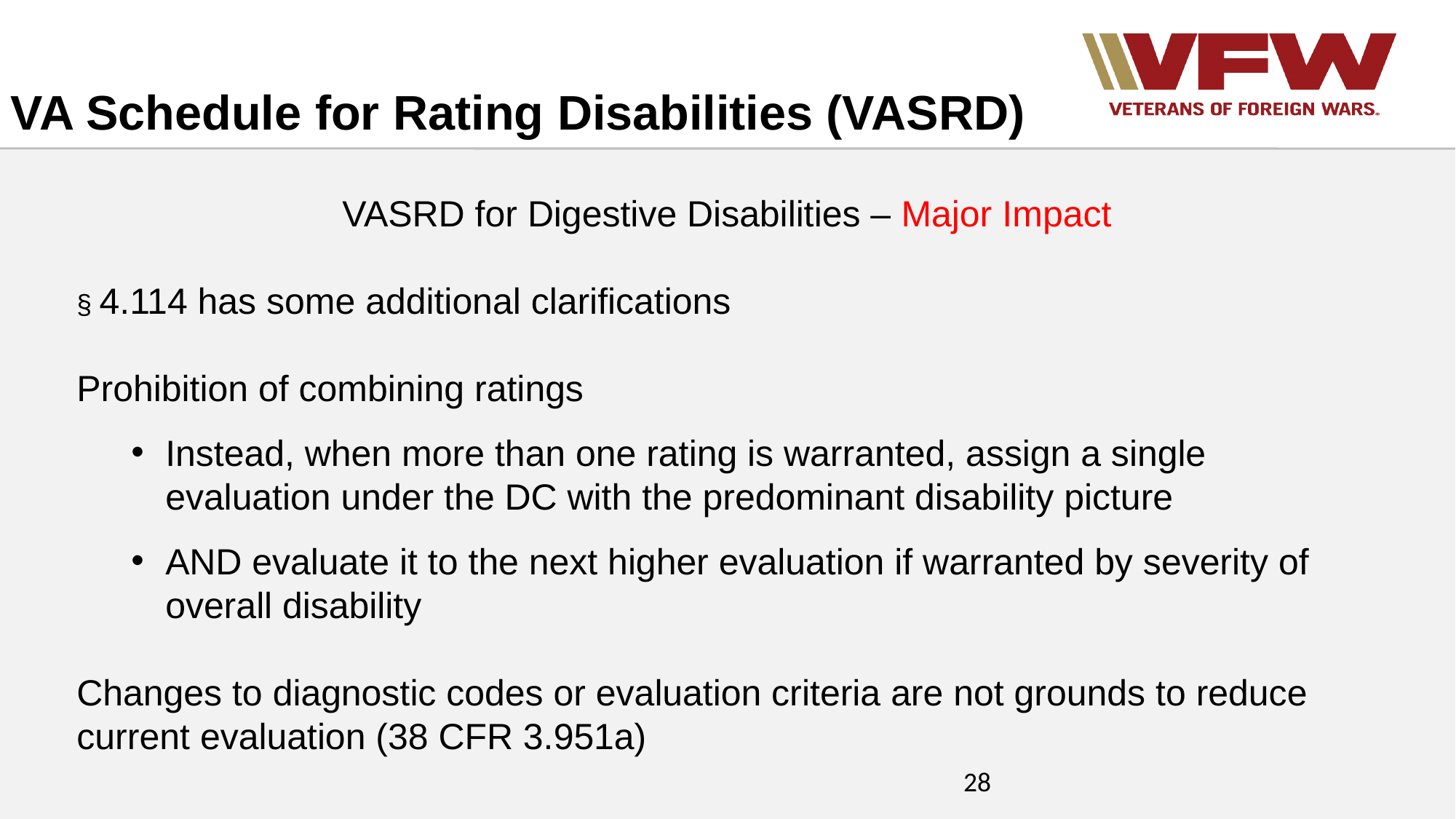

VA Schedule for Rating Disabilities (VASRD)
VASRD for Digestive Disabilities – Major Impact

§ 4.114 has some additional clarifications

Prohibition of combining ratings
Instead, when more than one rating is warranted, assign a single evaluation under the DC with the predominant disability picture
AND evaluate it to the next higher evaluation if warranted by severity of overall disability

Changes to diagnostic codes or evaluation criteria are not grounds to reduce current evaluation (38 CFR 3.951a)

28